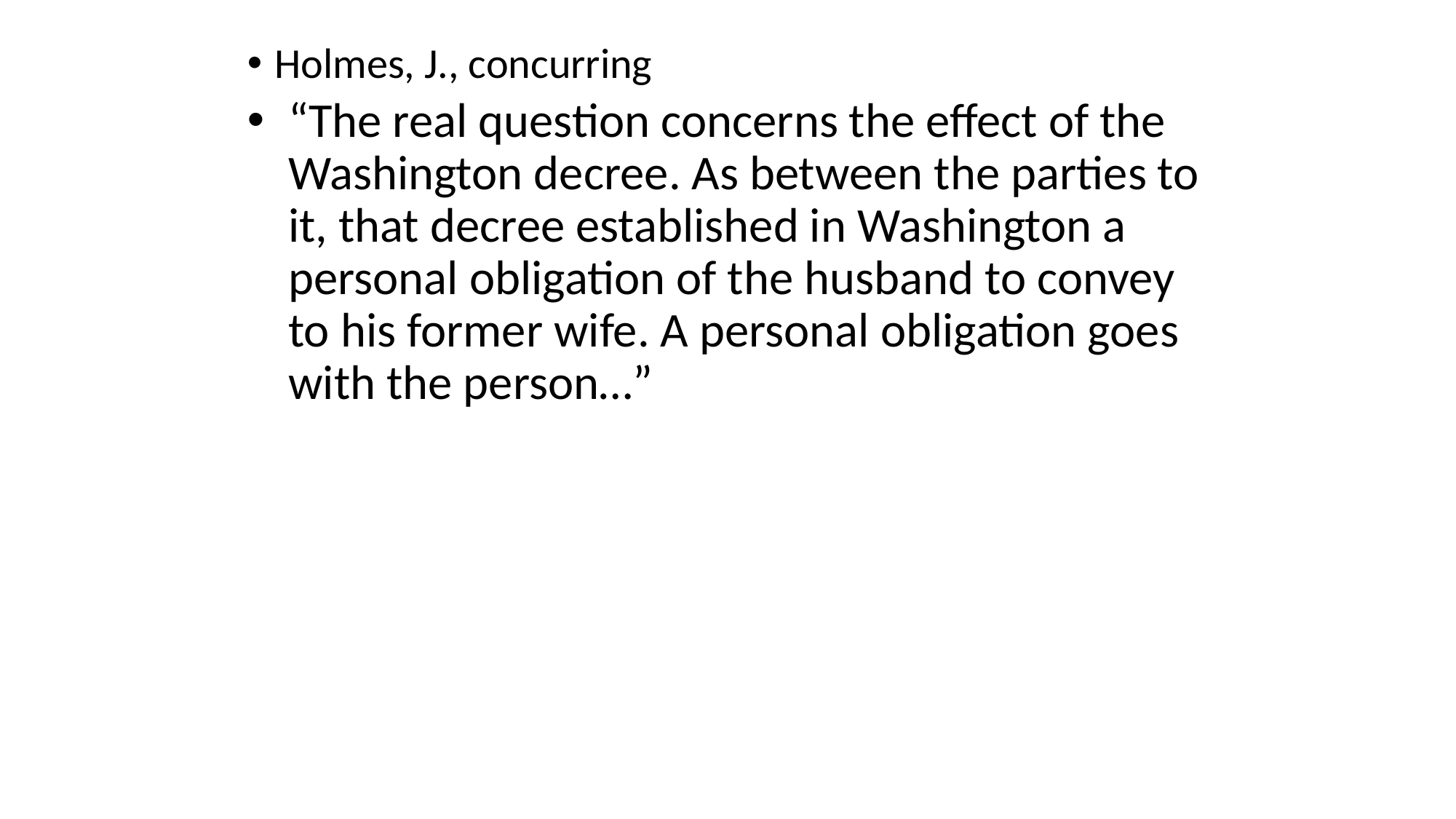

Holmes, J., concurring
“The real question concerns the effect of the Washington decree. As between the parties to it, that decree established in Washington a personal obligation of the husband to convey to his former wife. A personal obligation goes with the person…”